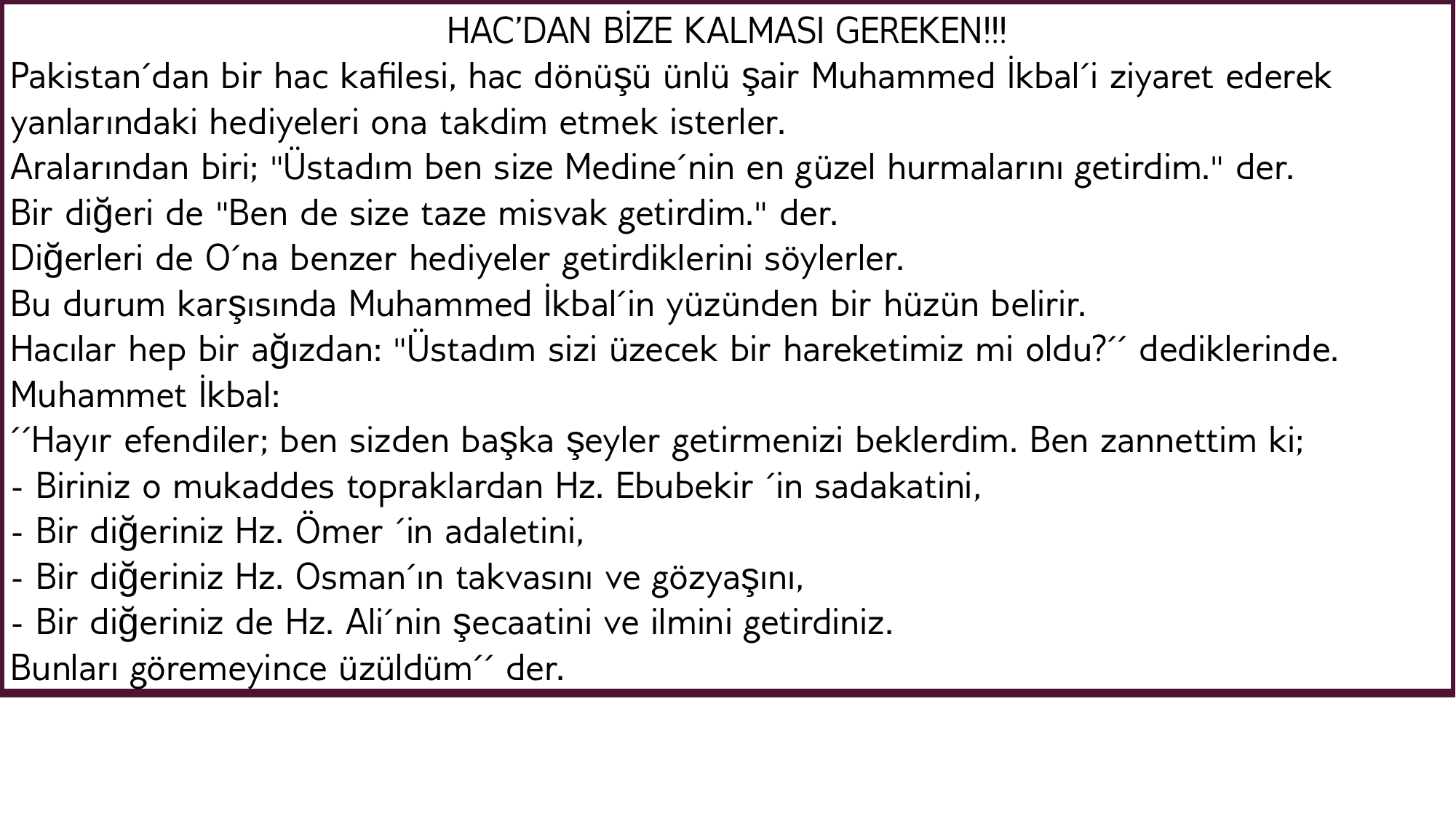

HAC’DAN BİZE KALMASI GEREKEN!!!
Pakistan´dan bir hac kafilesi, hac dönüşü ünlü şair Muhammed İkbal´i ziyaret ederek yanlarındaki hediyeleri ona takdim etmek isterler.
Aralarından biri; "Üstadım ben size Medine´nin en güzel hurmalarını getirdim." der.
Bir diğeri de "Ben de size taze misvak getirdim." der.
Diğerleri de O´na benzer hediyeler getirdiklerini söylerler.
Bu durum karşısında Muhammed İkbal´in yüzünden bir hüzün belirir.
Hacılar hep bir ağızdan: "Üstadım sizi üzecek bir hareketimiz mi oldu?´´ dediklerinde.
Muhammet İkbal:
´´Hayır efendiler; ben sizden başka şeyler getirmenizi beklerdim. Ben zannettim ki;
- Biriniz o mukaddes topraklardan Hz. Ebubekir ´in sadakatini,
- Bir diğeriniz Hz. Ömer ´in adaletini,
- Bir diğeriniz Hz. Osman´ın takvasını ve gözyaşını,
- Bir diğeriniz de Hz. Ali´nin şecaatini ve ilmini getirdiniz.
Bunları göremeyince üzüldüm´´ der.